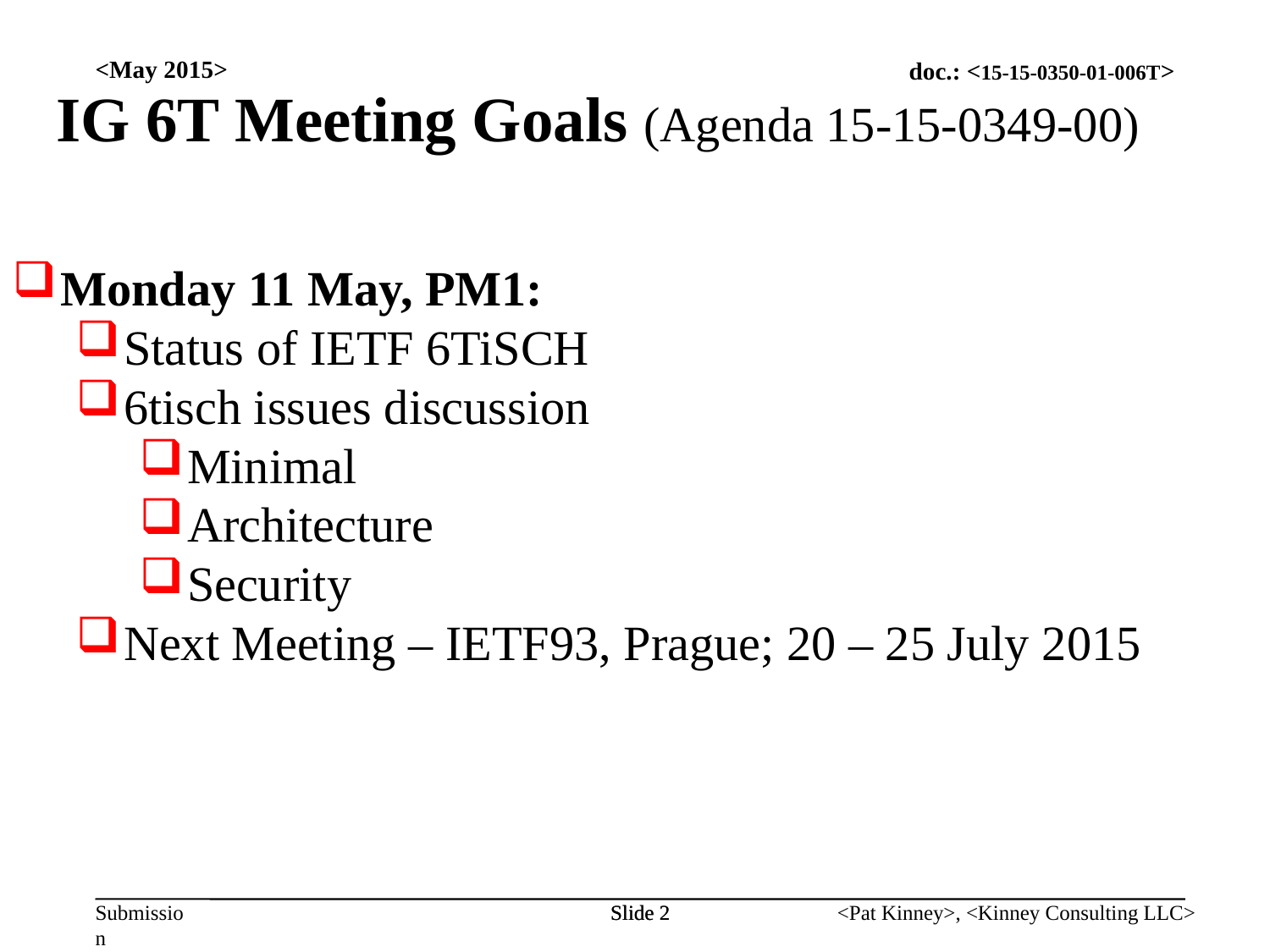

<May 2015>
IG 6T Meeting Goals (Agenda 15-15-0349-00)
Monday 11 May, PM1:
Status of IETF 6TiSCH
6tisch issues discussion
Minimal
Architecture
Security
Next Meeting – IETF93, Prague; 20 – 25 July 2015
Slide 2
Slide 2
<Pat Kinney>, <Kinney Consulting LLC>